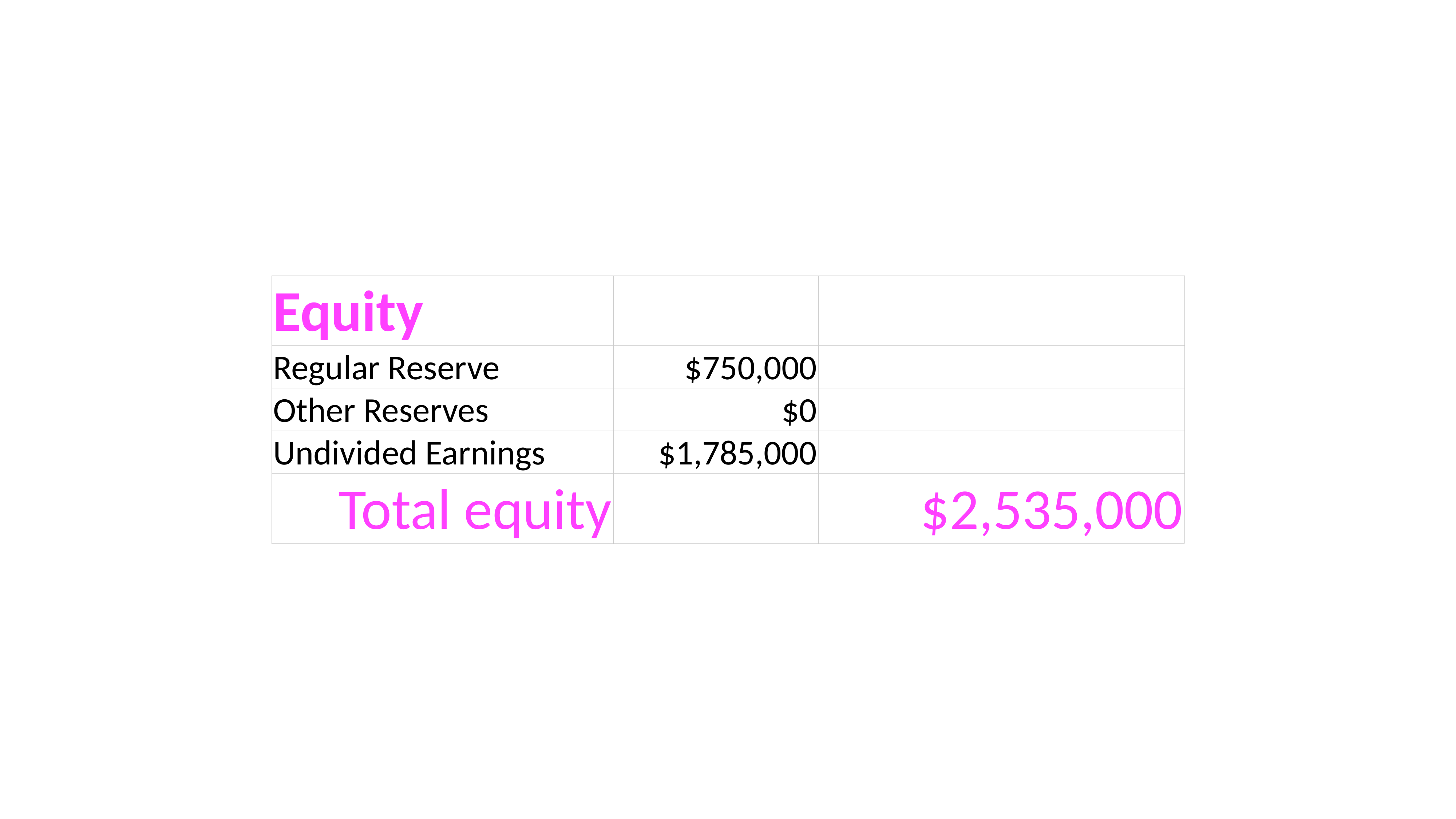

| Equity |  |  |
| --- | --- | --- |
| Regular Reserve | $750,000 |  |
| Other Reserves | $0 |  |
| Undivided Earnings | $1,785,000 |  |
| Total equity |  | $2,535,000 |